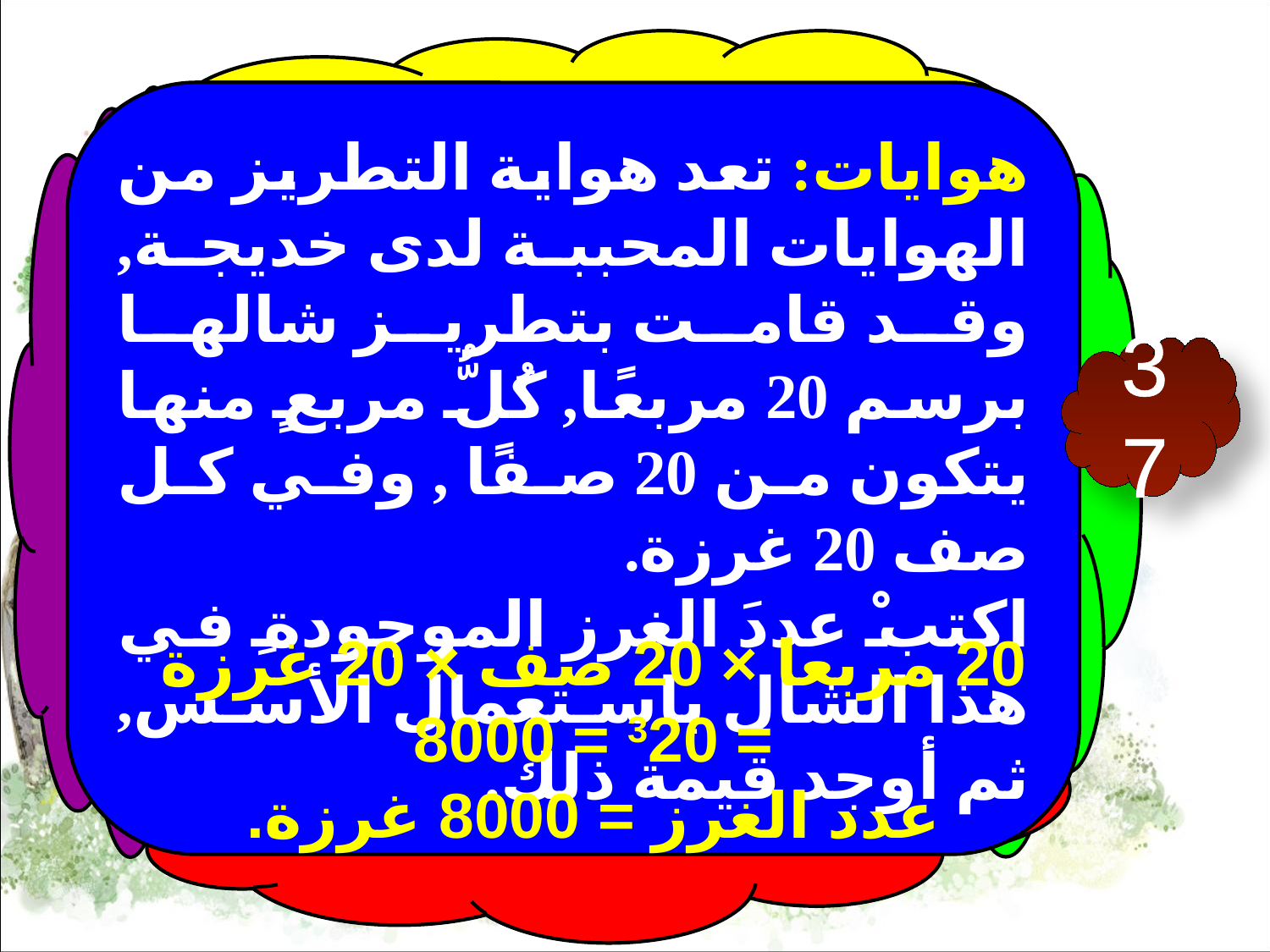

هوايات: تعد هواية التطريز من الهوايات المحببة لدى خديجة, وقد قامت بتطريز شالها برسم 20 مربعًا, كُلُّ مربعٍ منها يتكون من 20 صفًا , وفي كل صف 20 غرزة.
اكتبْ عددَ الغرز الموجودةِ في هذا الشال باستعمال الأسس, ثم أوجد قيمة ذلك.

37
20 مربعا × 20 صف × 20 غرزة = 320 = 8000
عدد الغرز = 8000 غرزة.